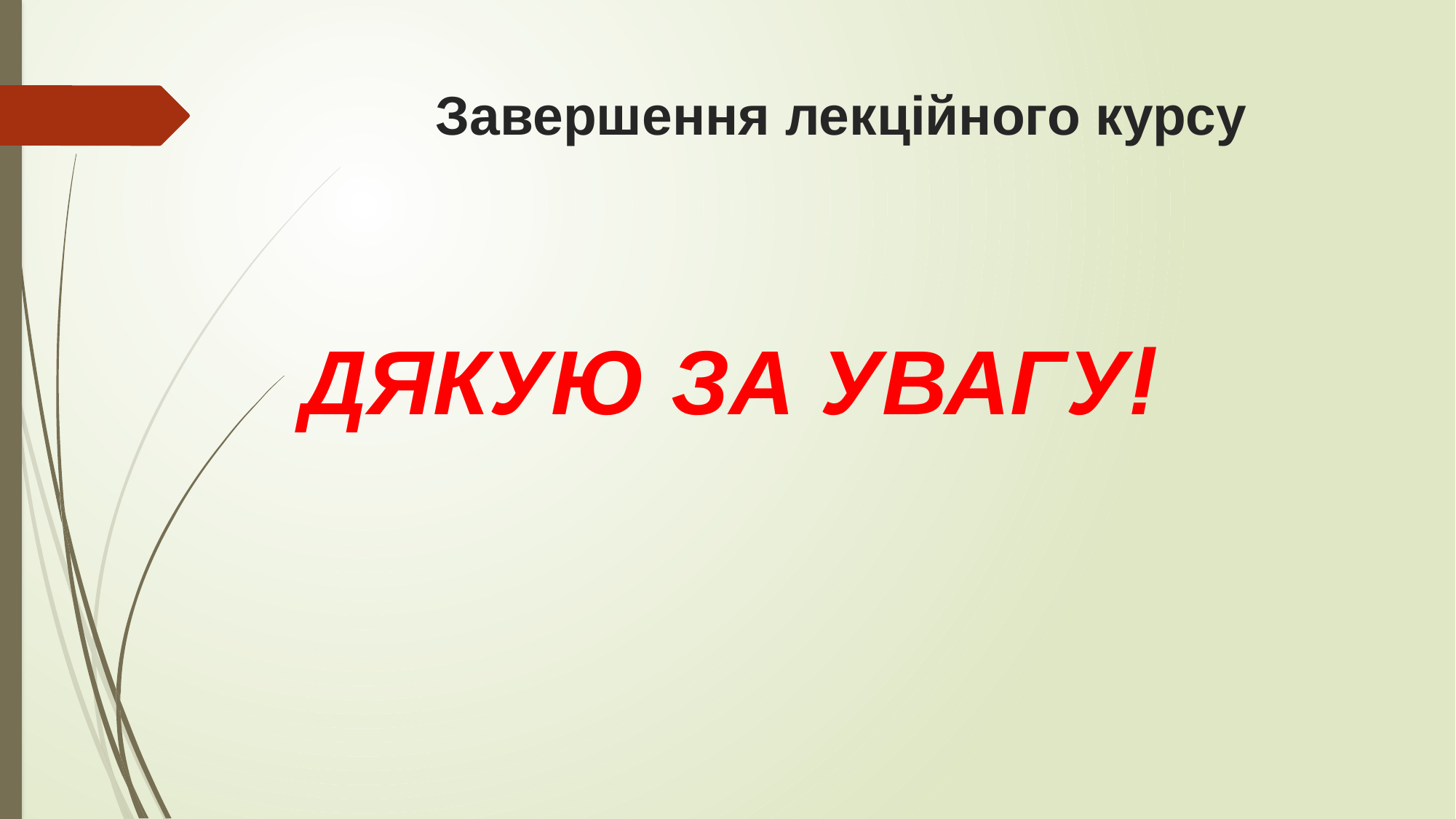

# Завершення лекційного курсу
ДЯКУЮ ЗА УВАГУ!